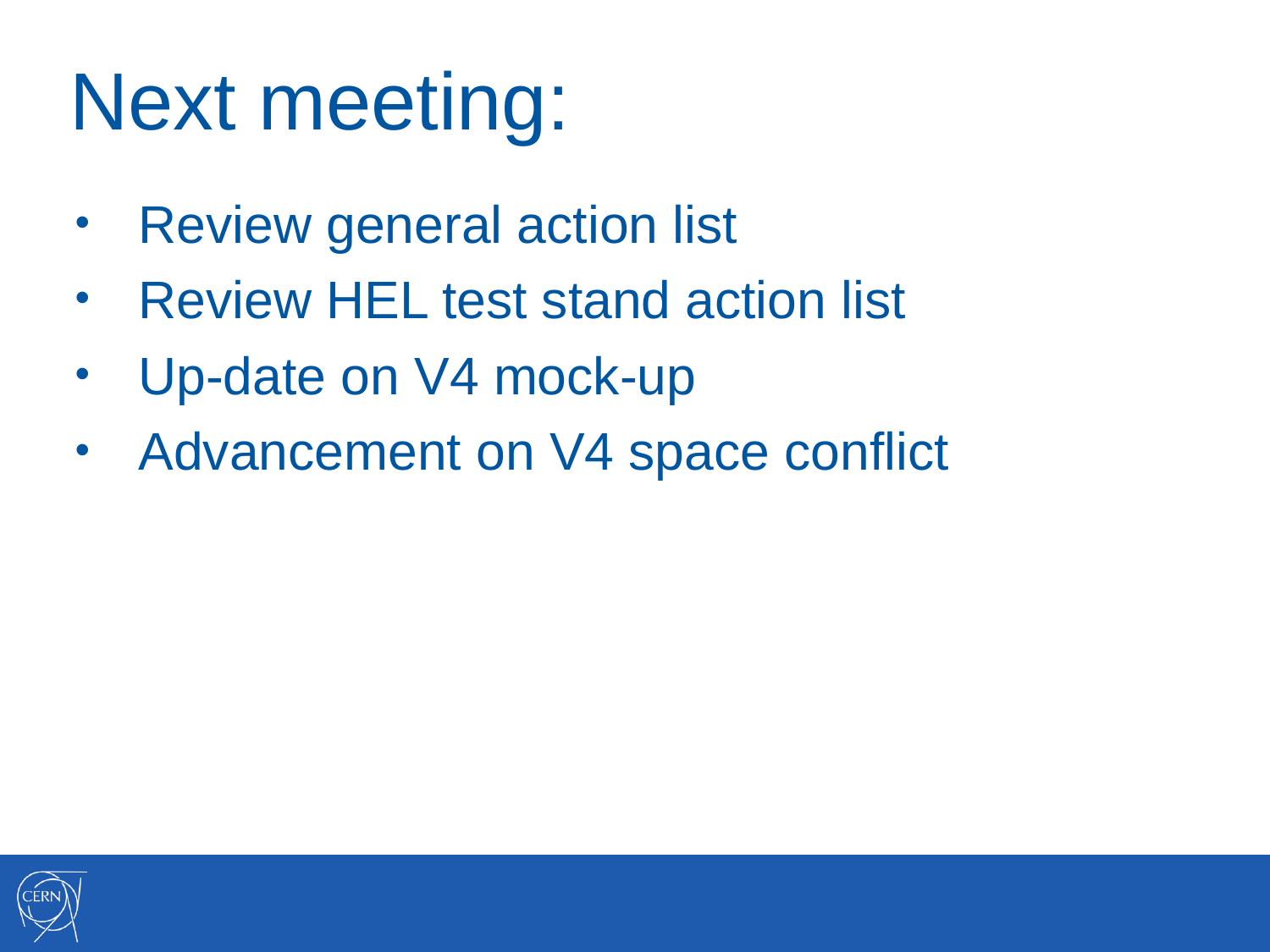

# Next meeting:
Review general action list
Review HEL test stand action list
Up-date on V4 mock-up
Advancement on V4 space conflict